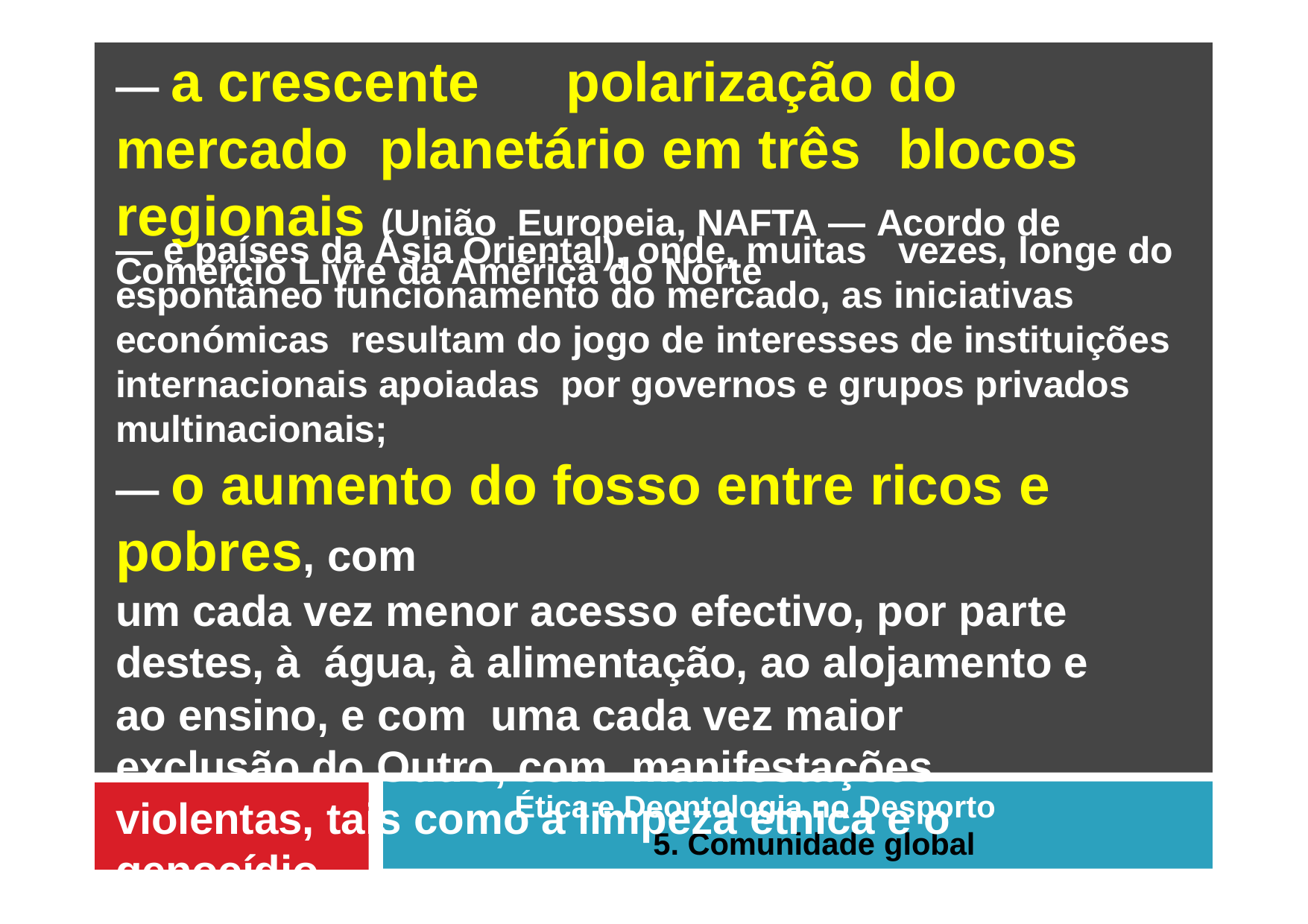

# — a crescente	polarização do mercado  planetário em três	blocos regionais (União  Europeia, NAFTA — Acordo de Comércio Livre da América do Norte
— e países da Ásia Oriental), onde, muitas	vezes, longe do  espontâneo funcionamento do mercado, as iniciativas económicas  resultam do jogo de interesses de instituições internacionais apoiadas  por governos e grupos privados multinacionais;
— o aumento do fosso entre ricos e pobres, com
um cada vez menor acesso efectivo, por parte destes, à  água, à alimentação, ao alojamento e ao ensino, e com  uma cada vez maior	exclusão do Outro, com  manifestações violentas, tais como a limpeza étnica e o  genocídio.

Ética e Deontologia no Desporto
5. Comunidade global